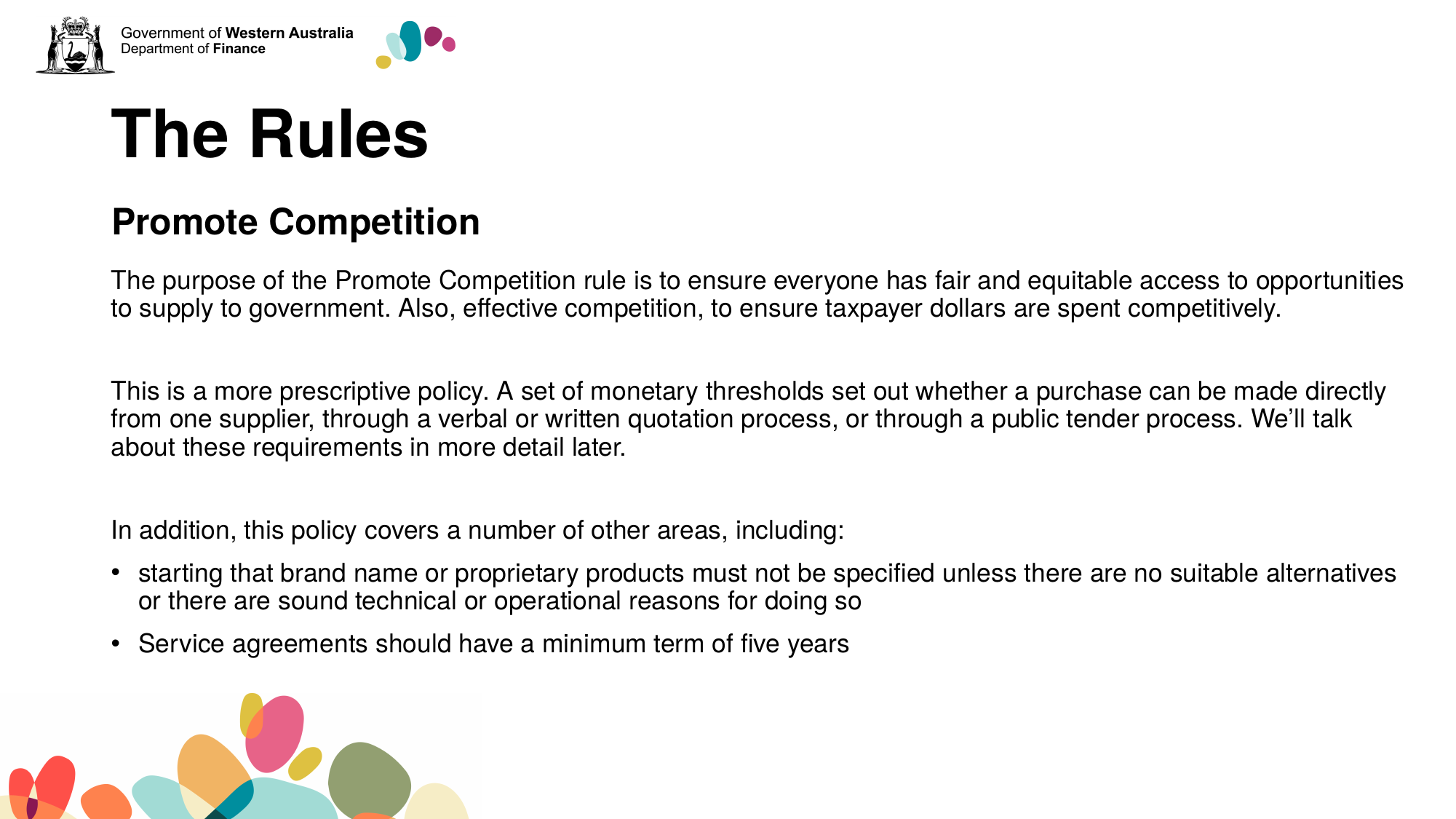

# The Rules
Promote Competition
The purpose of the Promote Competition rule is to ensure everyone has fair and equitable access to opportunities to supply to government. Also, effective competition, to ensure taxpayer dollars are spent competitively.

This is a more prescriptive policy. A set of monetary thresholds set out whether a purchase can be made directly from one supplier, through a verbal or written quotation process, or through a public tender process. We’ll talk about these requirements in more detail later.

In addition, this policy covers a number of other areas, including:
starting that brand name or proprietary products must not be specified unless there are no suitable alternatives or there are sound technical or operational reasons for doing so
Service agreements should have a minimum term of five years